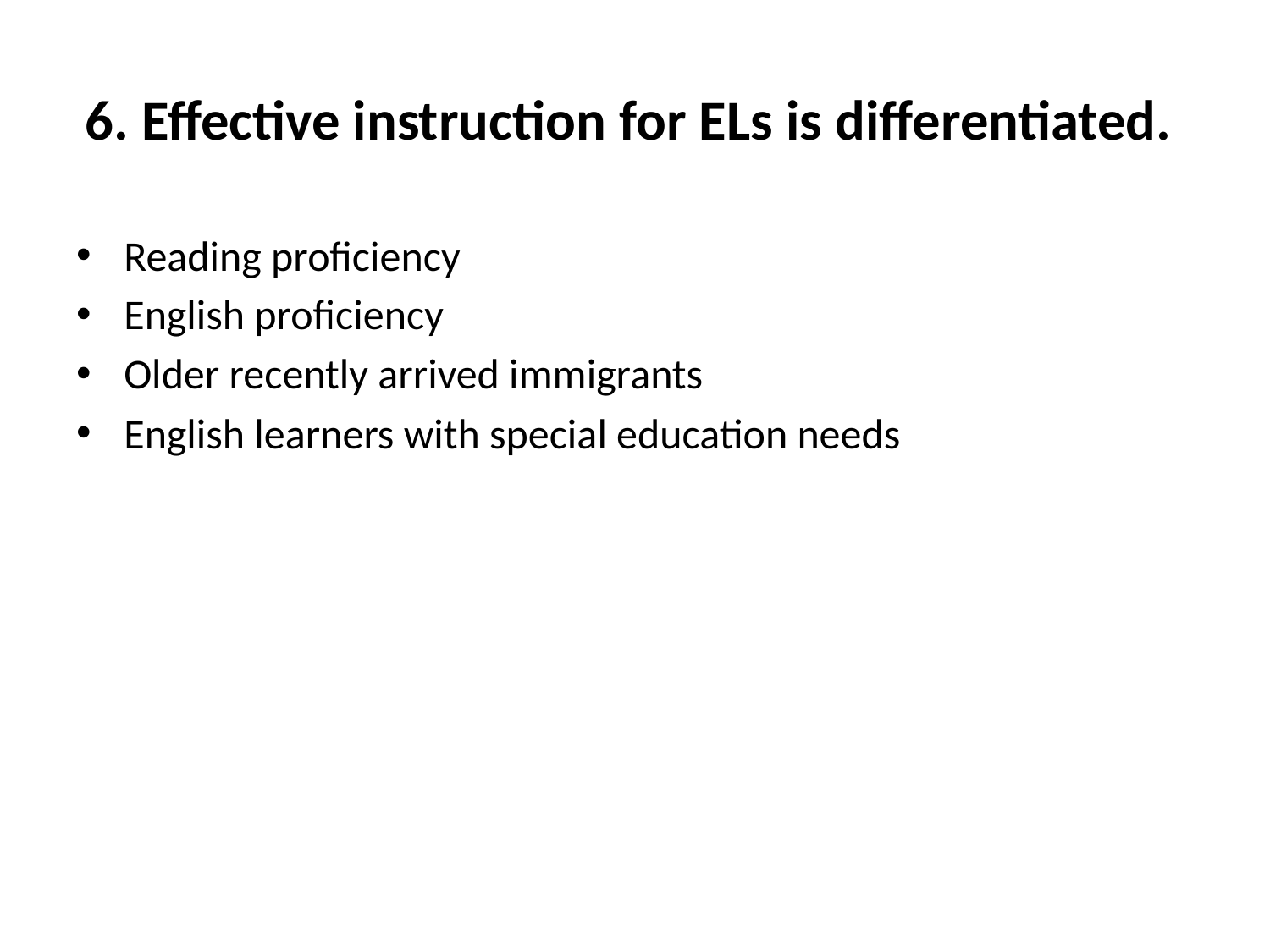

# 6. Effective instruction for ELs is differentiated.
Reading proficiency
English proficiency
Older recently arrived immigrants
English learners with special education needs